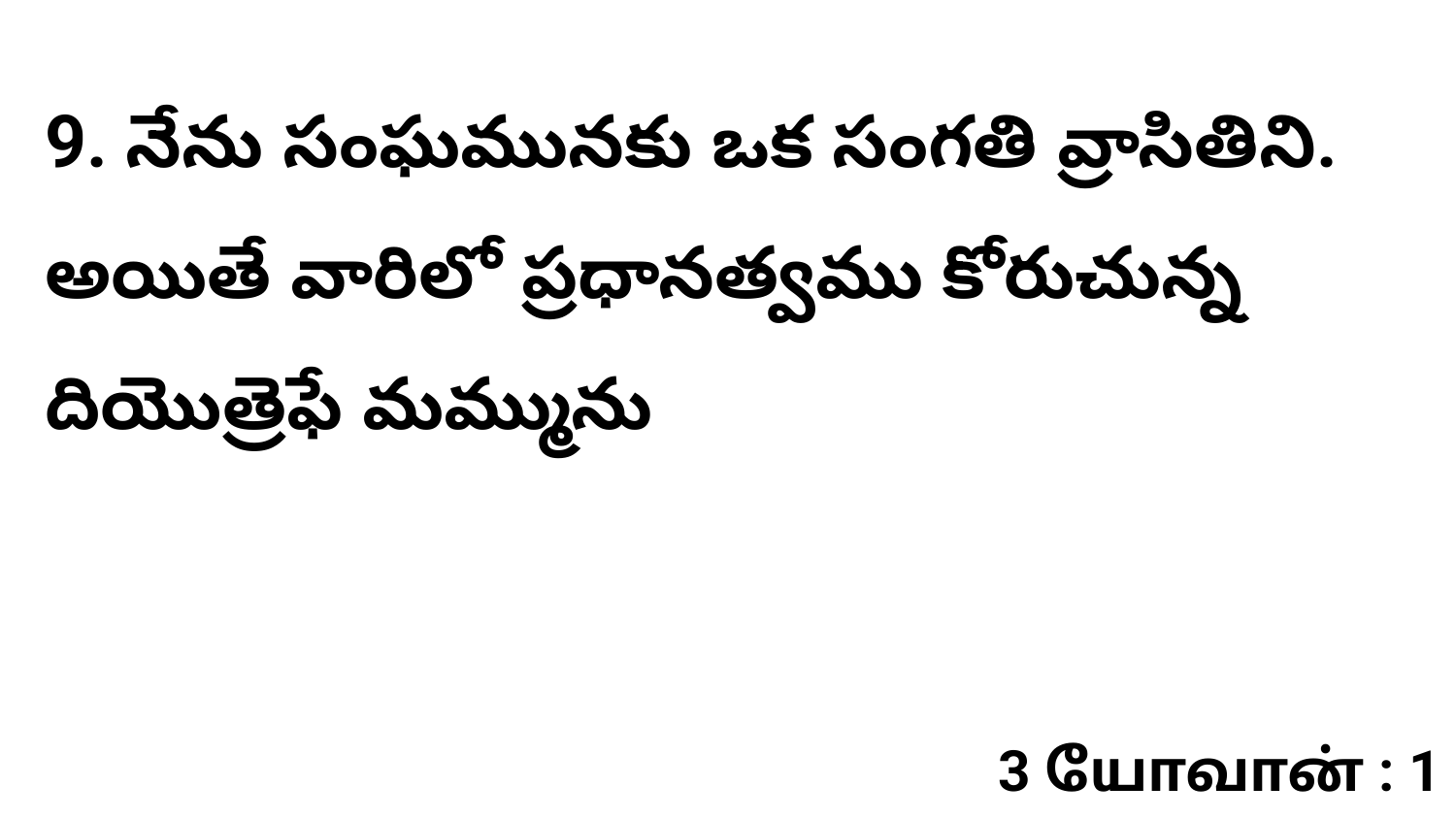

9. నేను సంఘమునకు ఒక సంగతి వ్రాసితిని. అయితే వారిలో ప్రధానత్వము కోరుచున్న దియొత్రెఫే మమ్మును
3 யோவான் : 1